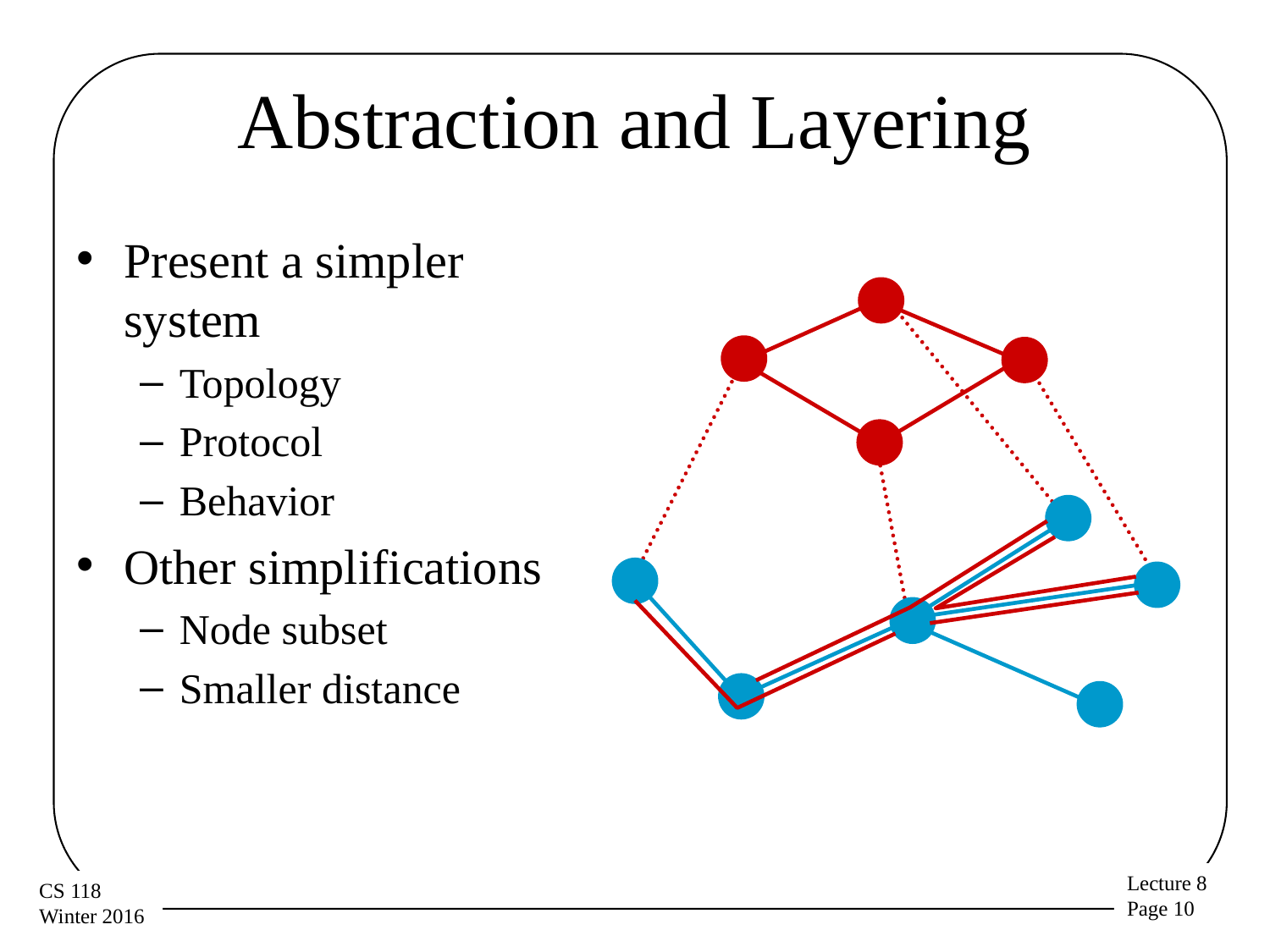

# Abstraction and Layering
Present a simpler system
Topology
Protocol
Behavior
Other simplifications
Node subset
Smaller distance